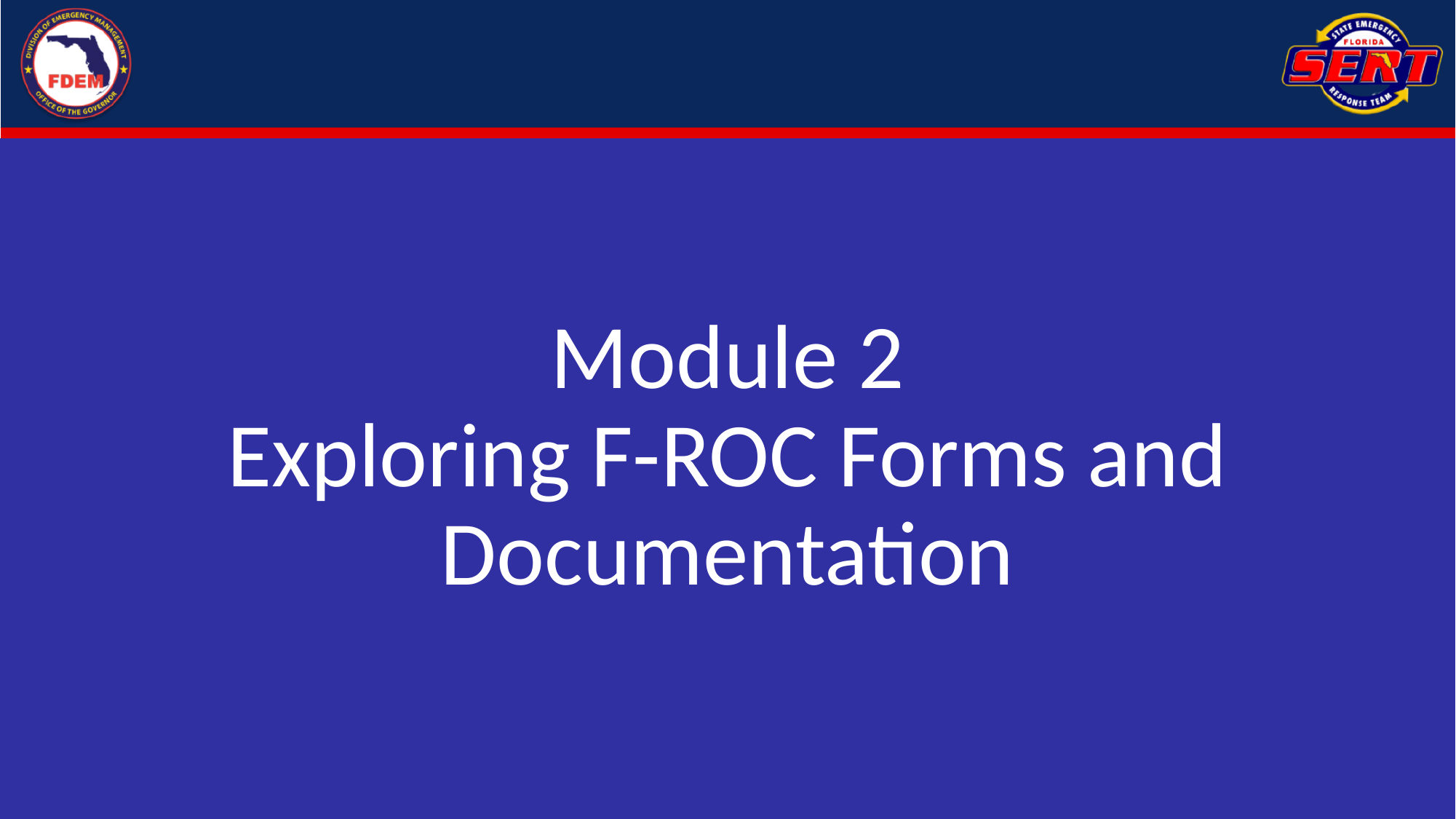

# Module 2 Exploring F-ROC Forms and Documentation